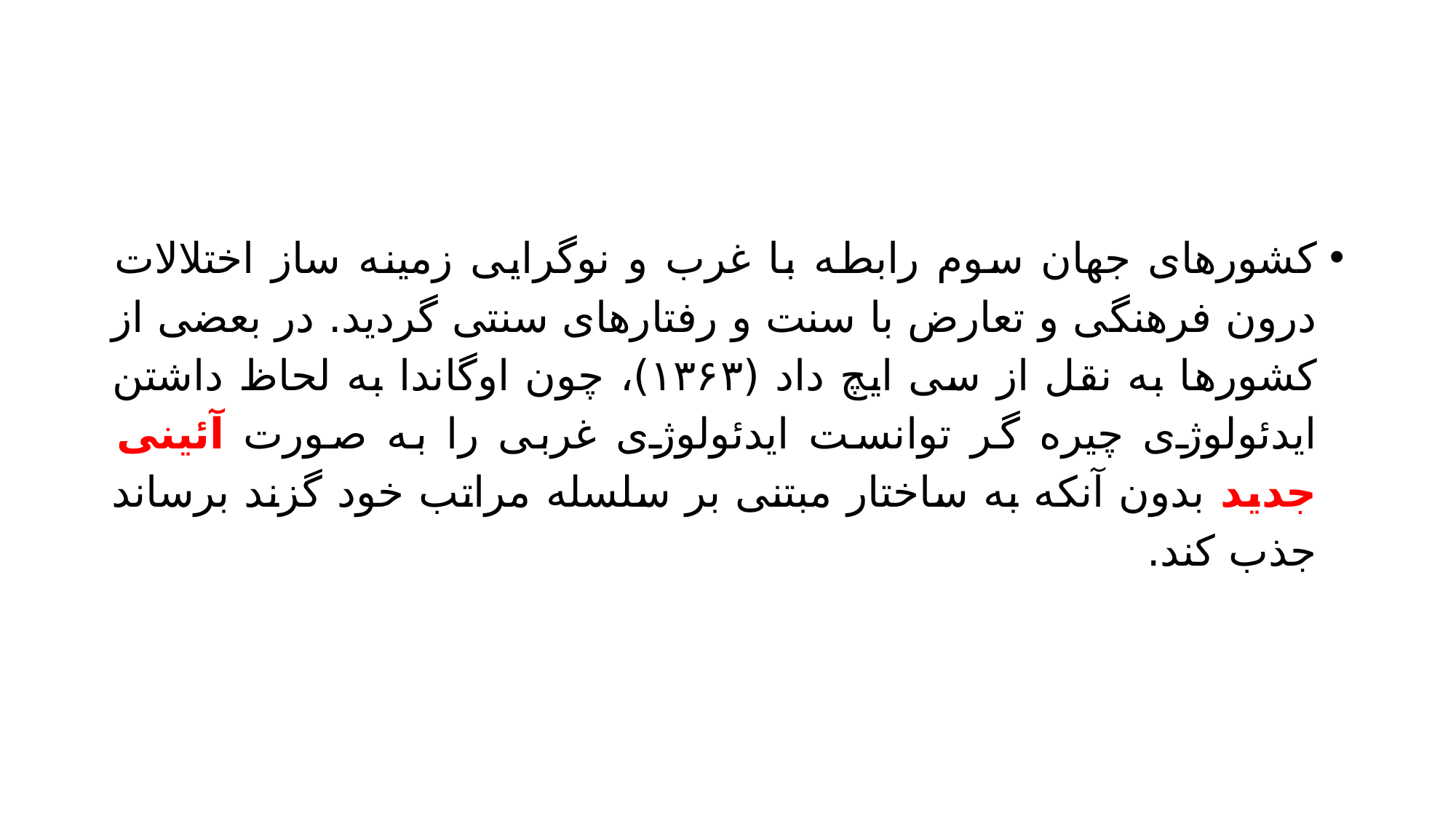

#
کشورهای جهان سوم رابطه با غرب و نوگرایی زمینه ساز اختلالات درون فرهنگی و تعارض با سنت و رفتارهای سنتی گردید. در بعضی از کشورها به نقل از سی ایچ داد (۱۳۶۳)، چون اوگاندا به لحاظ داشتن ایدئولوژی چیره گر توانست ایدئولوژی غربی را به صورت آئینی جدید بدون آنکه به ساختار مبتنی بر سلسله مراتب خود گزند برساند جذب کند.